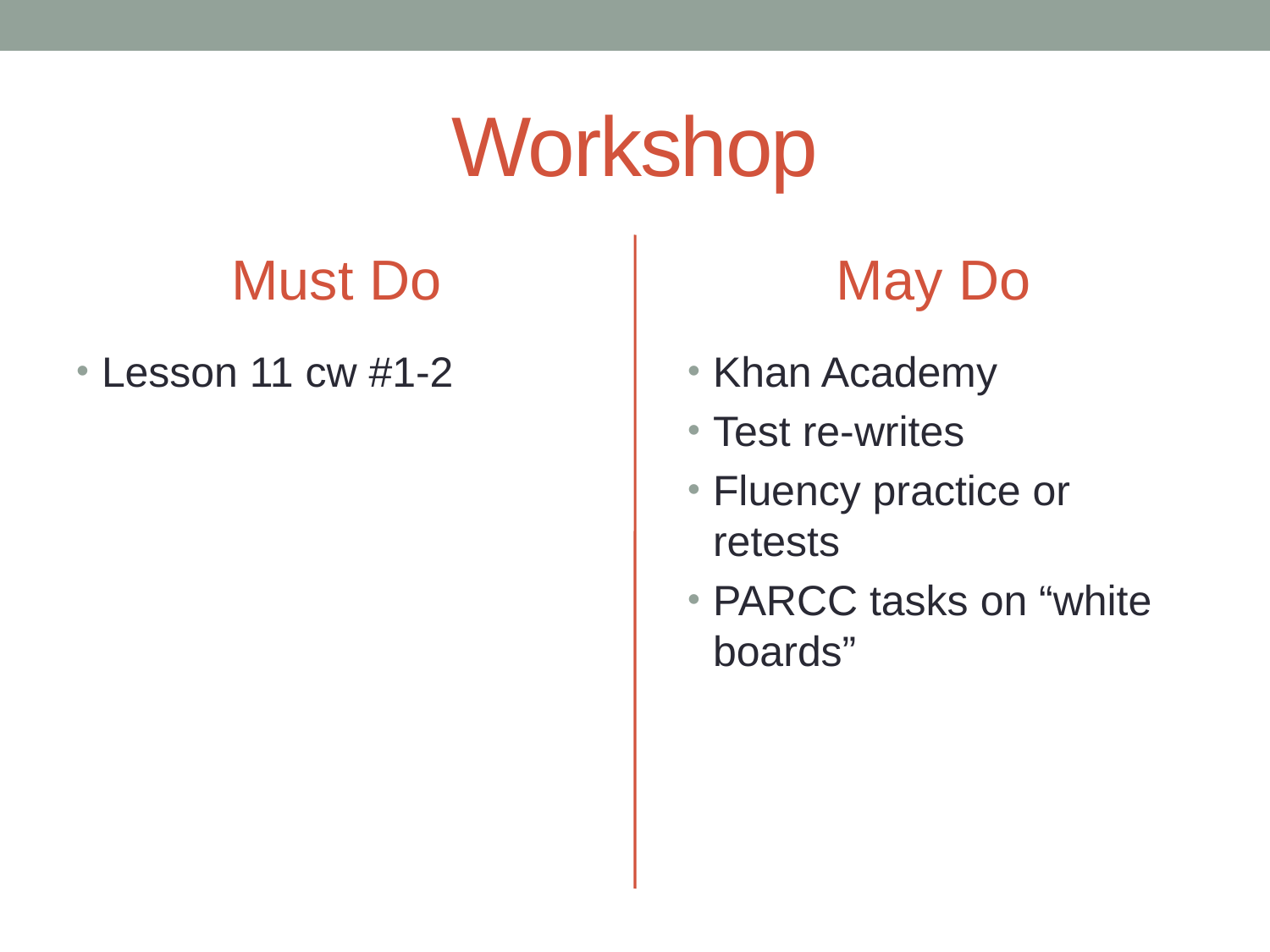

# Workshop
Must Do
May Do
Lesson 11 cw #1-2

Khan Academy
Test re-writes
Fluency practice or retests
PARCC tasks on “white boards”